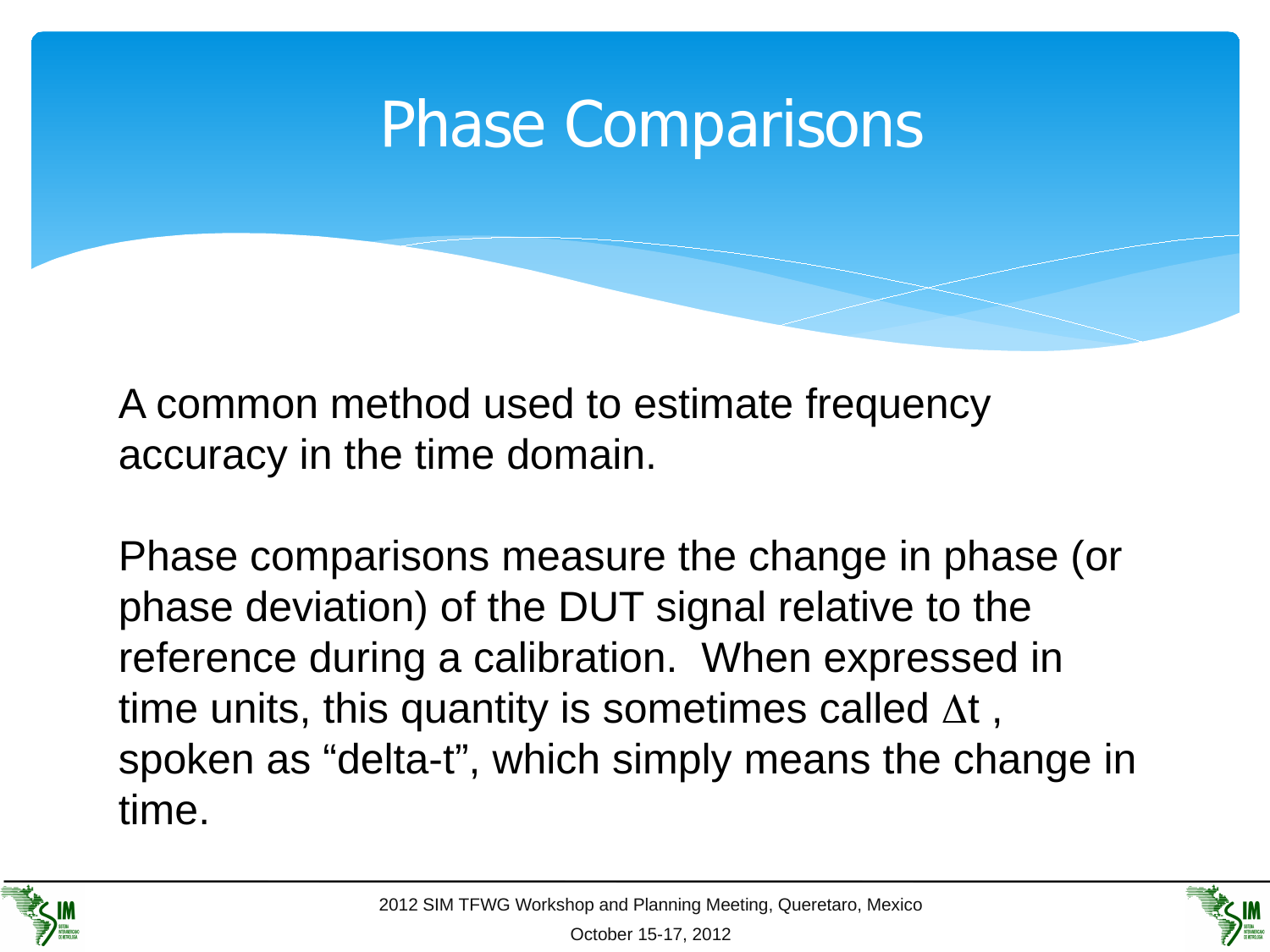

# Phase Comparisons
A common method used to estimate frequency accuracy in the time domain.

Phase comparisons measure the change in phase (or phase deviation) of the DUT signal relative to the reference during a calibration.  When expressed in time units, this quantity is sometimes called Δt , spoken as “delta-t”, which simply means the change in time.